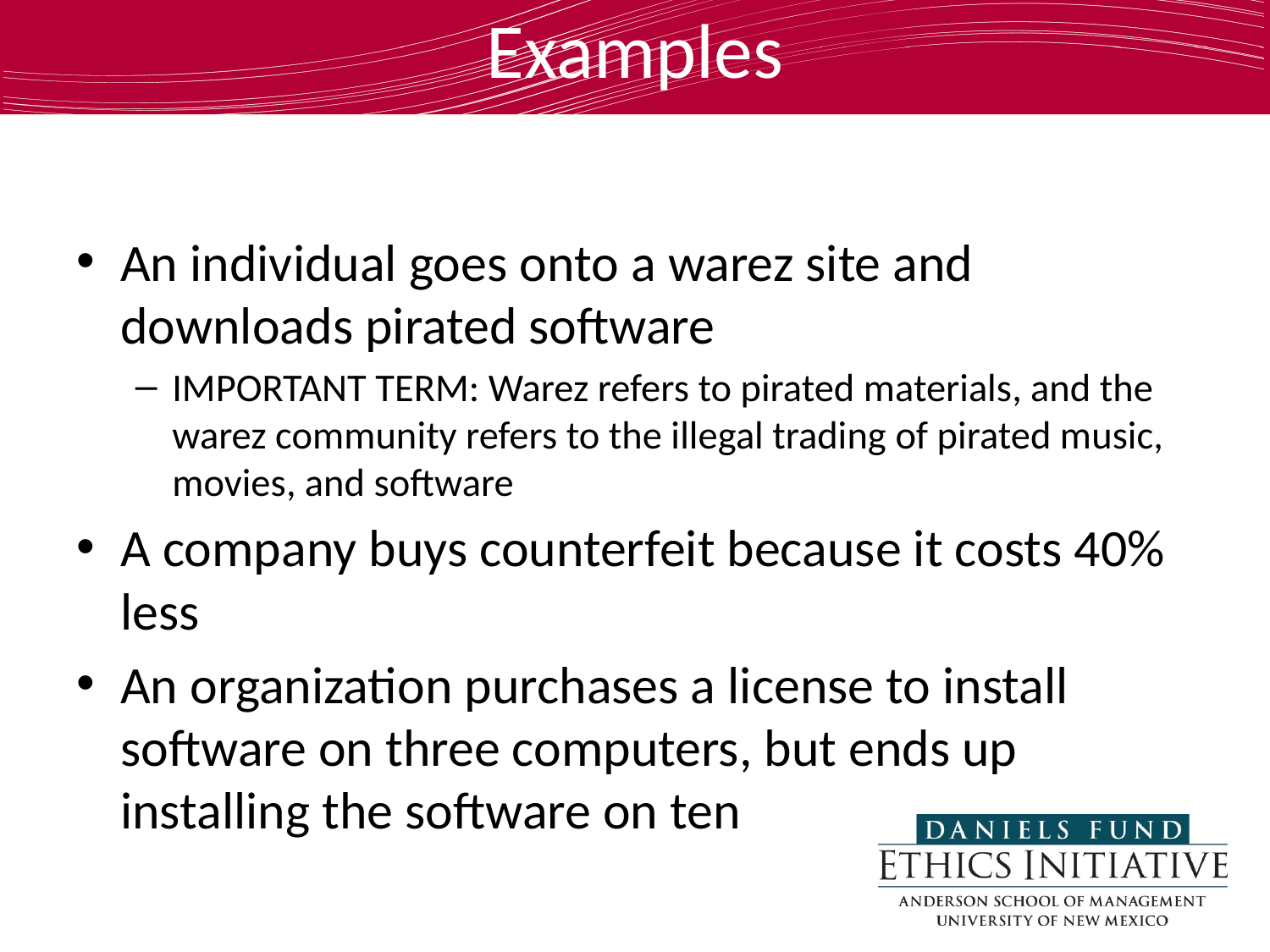

# Examples
An individual goes onto a warez site and downloads pirated software
IMPORTANT TERM: Warez refers to pirated materials, and the warez community refers to the illegal trading of pirated music, movies, and software
A company buys counterfeit because it costs 40% less
An organization purchases a license to install software on three computers, but ends up installing the software on ten